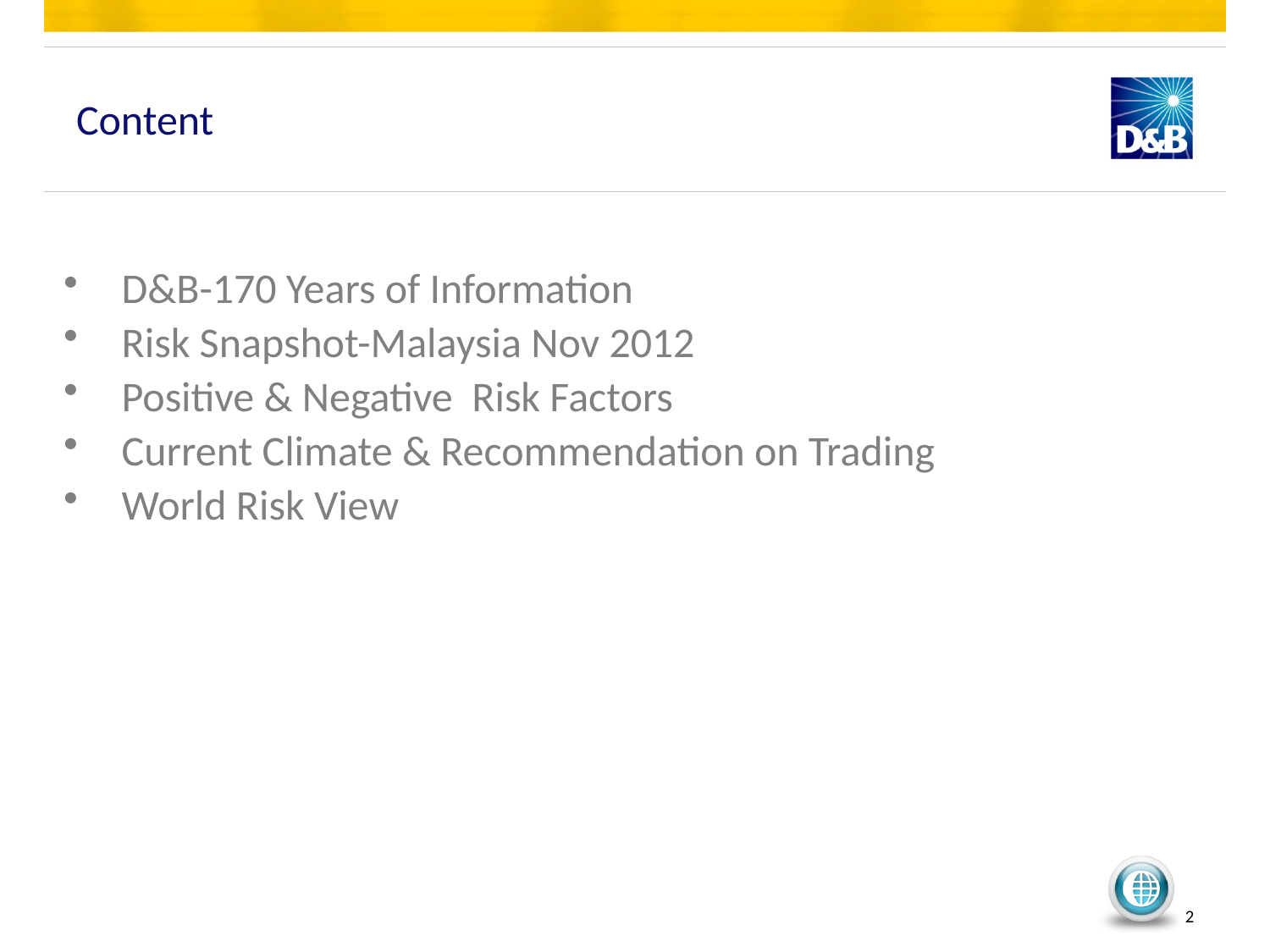

# Content

D&B-170 Years of Information
Risk Snapshot-Malaysia Nov 2012
Positive & Negative  Risk Factors
Current Climate & Recommendation on Trading
World Risk View

2